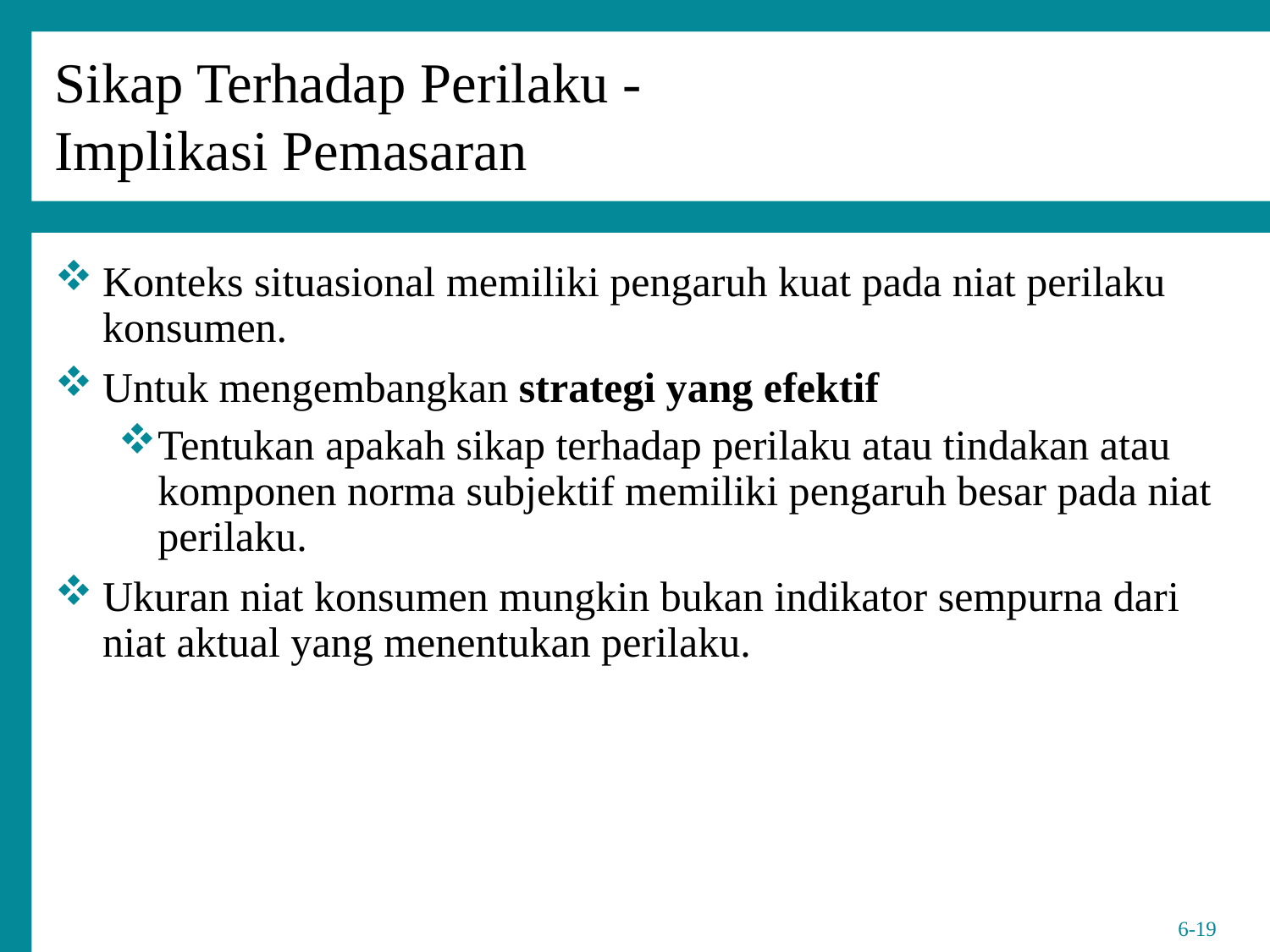

Sikap Terhadap Perilaku -
Implikasi Pemasaran
Konteks situasional memiliki pengaruh kuat pada niat perilaku konsumen.
Untuk mengembangkan strategi yang efektif
Tentukan apakah sikap terhadap perilaku atau tindakan atau komponen norma subjektif memiliki pengaruh besar pada niat perilaku.
Ukuran niat konsumen mungkin bukan indikator sempurna dari niat aktual yang menentukan perilaku.